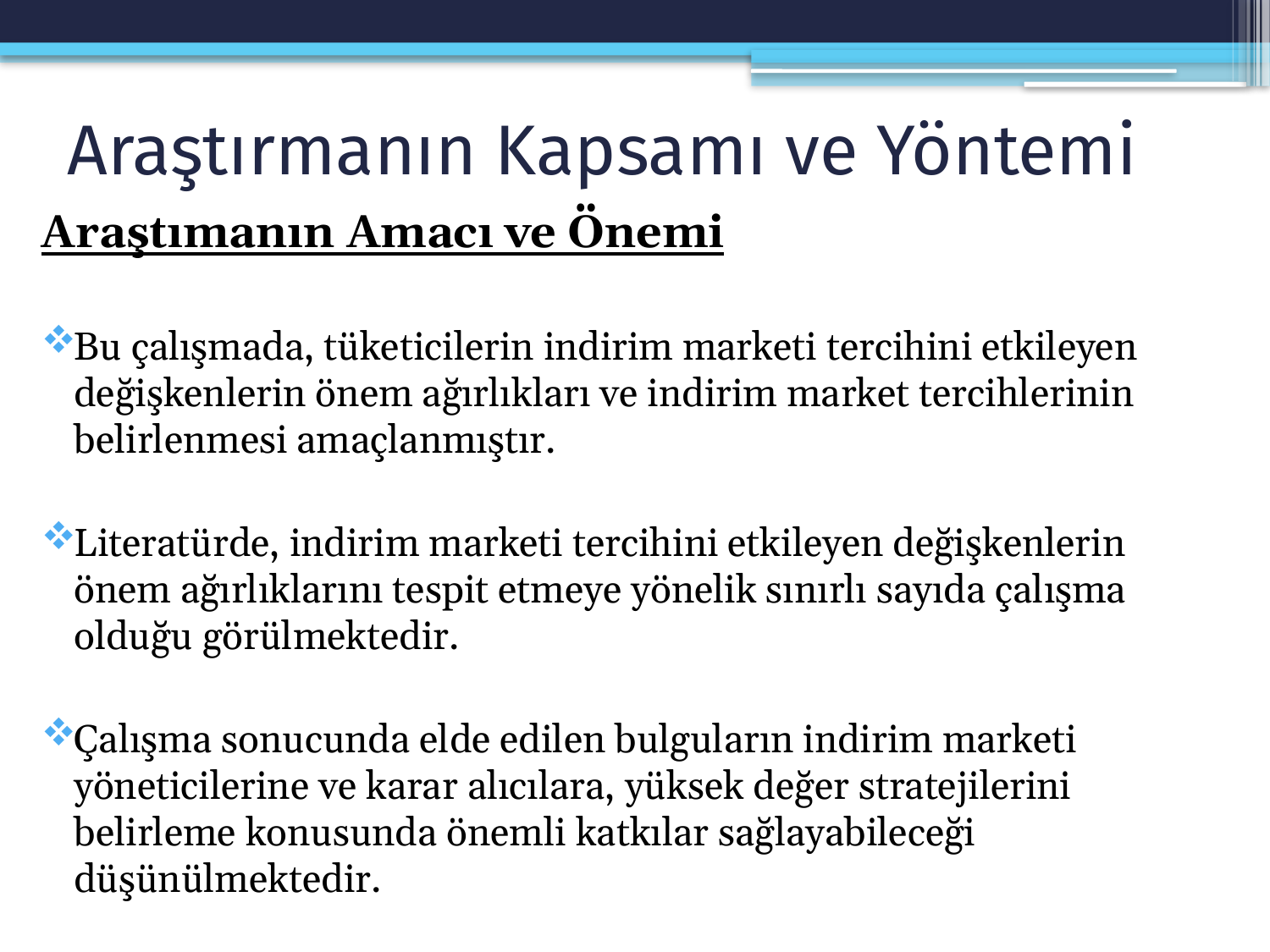

# Araştırmanın Kapsamı ve Yöntemi
Araştımanın Amacı ve Önemi

Bu çalışmada, tüketicilerin indirim marketi tercihini etkileyen değişkenlerin önem ağırlıkları ve indirim market tercihlerinin belirlenmesi amaçlanmıştır.

Literatürde, indirim marketi tercihini etkileyen değişkenlerin önem ağırlıklarını tespit etmeye yönelik sınırlı sayıda çalışma olduğu görülmektedir.

Çalışma sonucunda elde edilen bulguların indirim marketi yöneticilerine ve karar alıcılara, yüksek değer stratejilerini belirleme konusunda önemli katkılar sağlayabileceği düşünülmektedir.